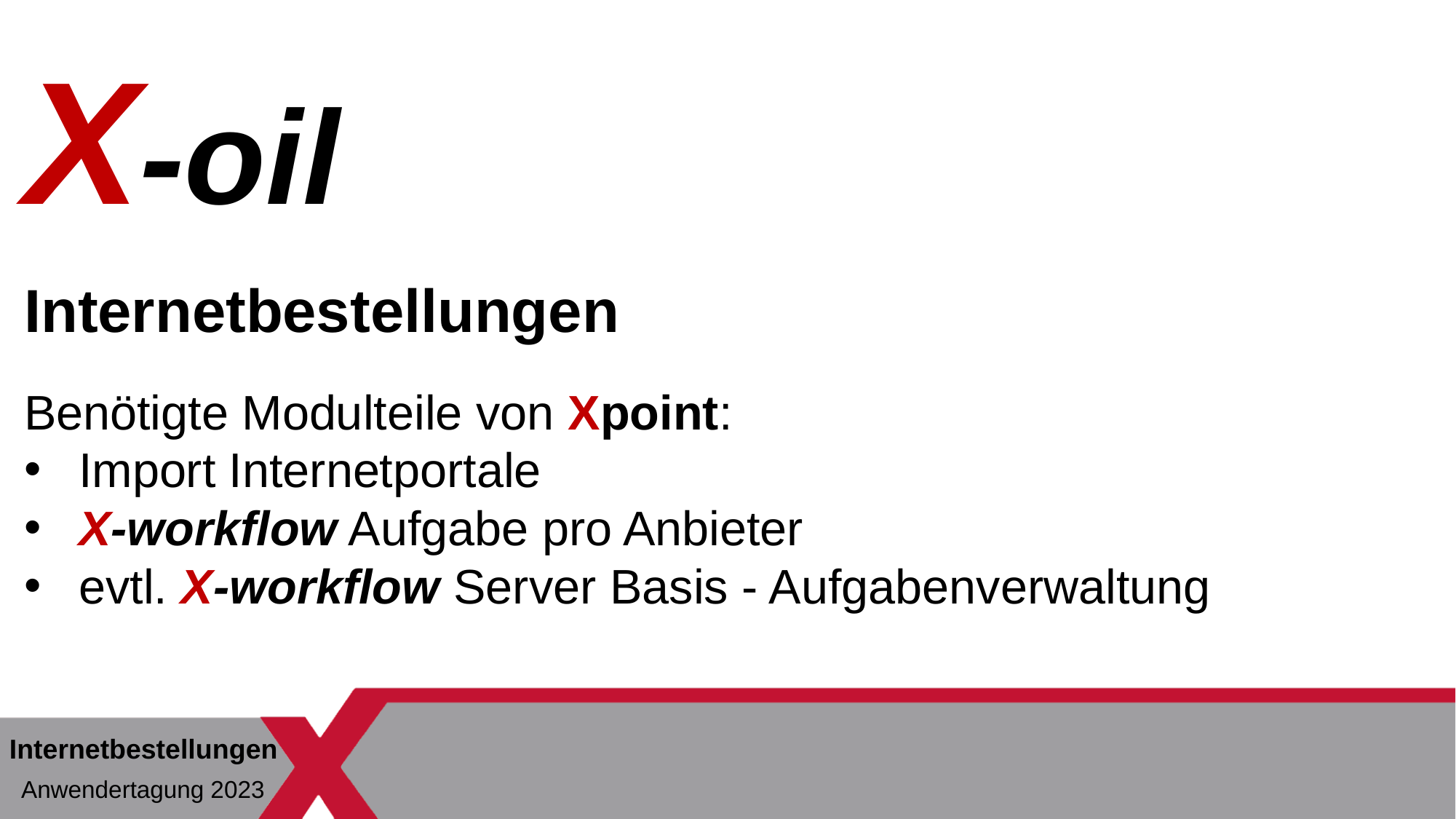

X-oil

Internetbestellungen

Benötigte Modulteile von Xpoint:
Import Internetportale
X-workflow Aufgabe pro Anbieter
evtl. X-workflow Server Basis - Aufgabenverwaltung
Internetbestellungen
Anwendertagung 2023